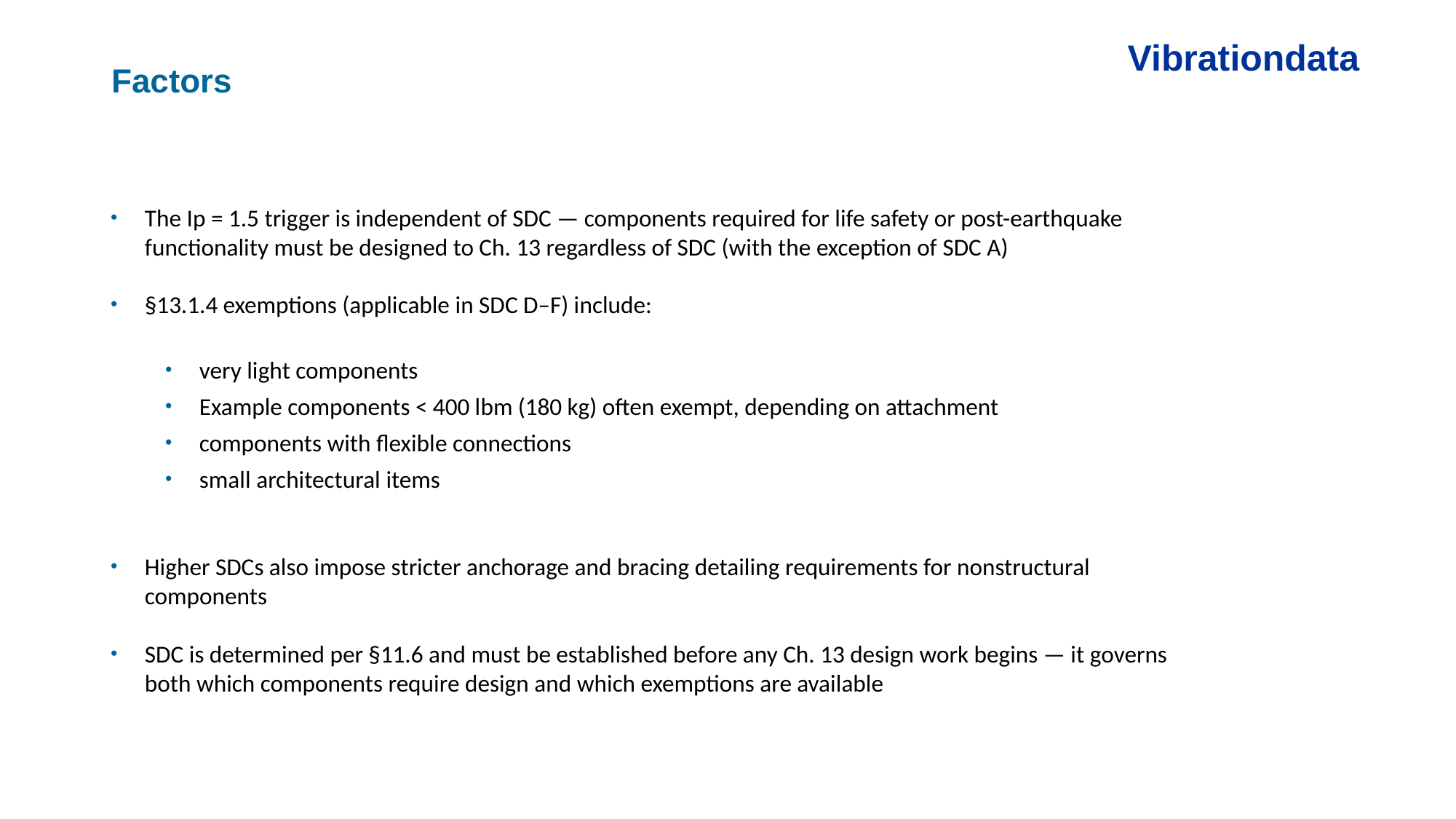

Vibrationdata
Factors
The Ip = 1.5 trigger is independent of SDC — components required for life safety or post-earthquake functionality must be designed to Ch. 13 regardless of SDC (with the exception of SDC A)

§13.1.4 exemptions (applicable in SDC D–F) include:

very light components
Example components < 400 lbm (180 kg) often exempt, depending on attachment
components with flexible connections
small architectural items

Higher SDCs also impose stricter anchorage and bracing detailing requirements for nonstructural components

SDC is determined per §11.6 and must be established before any Ch. 13 design work begins — it governs both which components require design and which exemptions are available